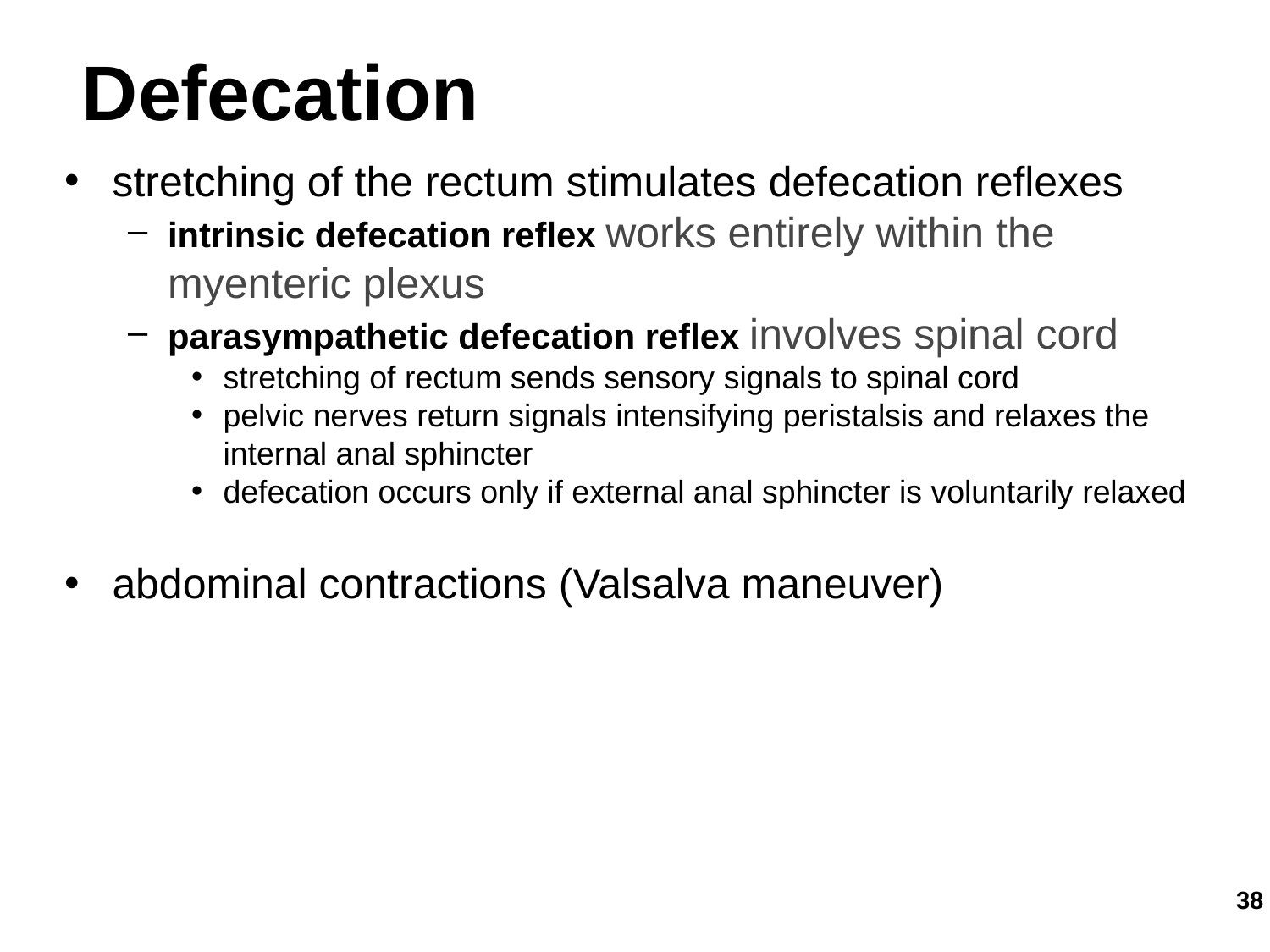

Defecation
stretching of the rectum stimulates defecation reflexes
intrinsic defecation reflex works entirely within the myenteric plexus
parasympathetic defecation reflex involves spinal cord
stretching of rectum sends sensory signals to spinal cord
pelvic nerves return signals intensifying peristalsis and relaxes the internal anal sphincter
defecation occurs only if external anal sphincter is voluntarily relaxed

abdominal contractions (Valsalva maneuver)
38